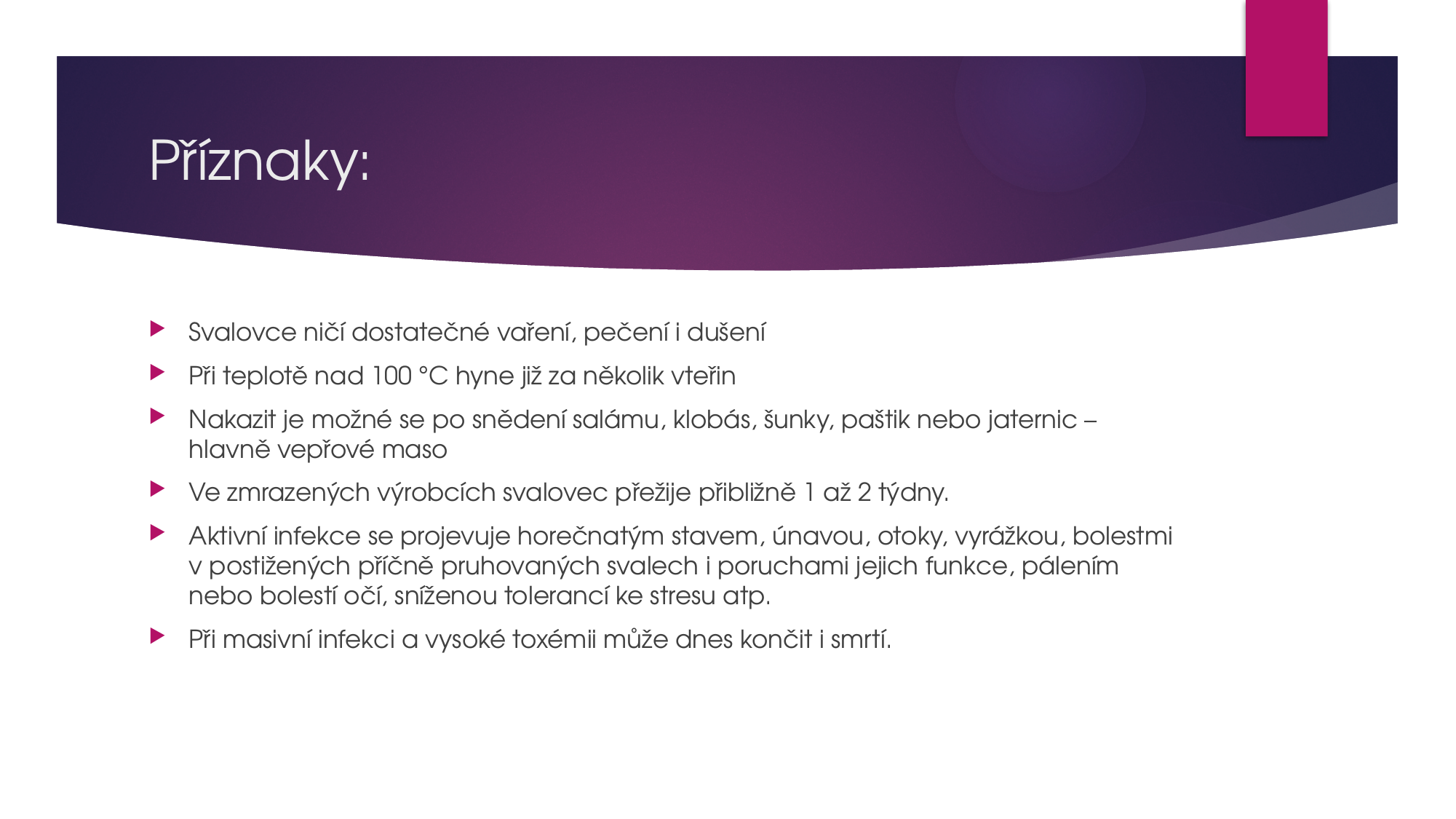

# Příznaky:
Svalovce ničí dostatečné vaření, pečení i dušení
Při teplotě nad 100 °C hyne již za několik vteřin
Nakazit je možné se po snědení salámu, klobás, šunky, paštik nebo jaternic – hlavně vepřové maso
Ve zmrazených výrobcích svalovec přežije přibližně 1 až 2 týdny.
Aktivní infekce se projevuje horečnatým stavem, únavou, otoky, vyrážkou, bolestmi v postižených příčně pruhovaných svalech i poruchami jejich funkce, pálením nebo bolestí očí, sníženou tolerancí ke stresu atp.
Při masivní infekci a vysoké toxémii může dnes končit i smrtí.